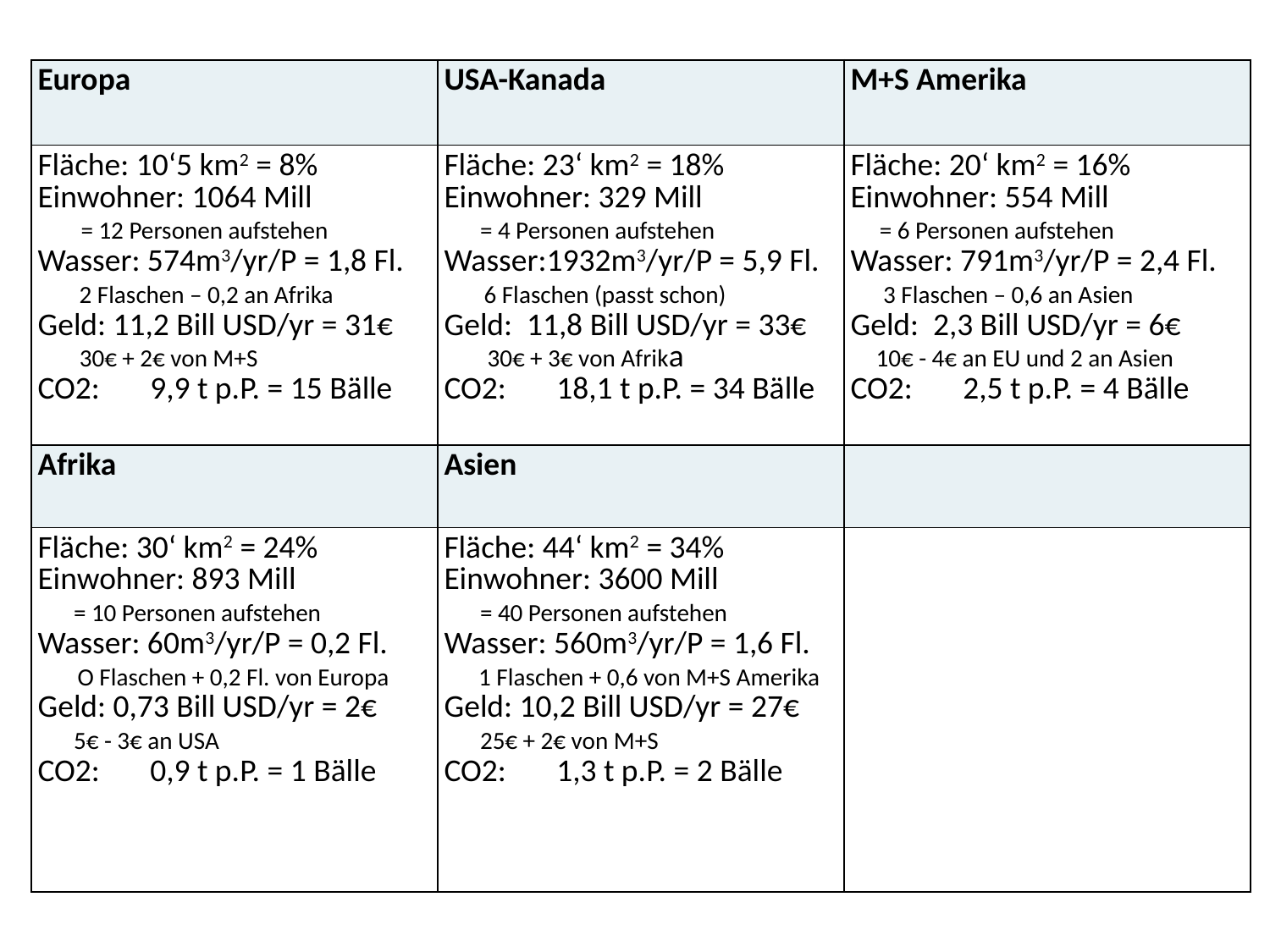

| Europa | USA-Kanada | M+S Amerika |
| --- | --- | --- |
| Fläche: 10‘5 km2 = 8% Einwohner: 1064 Mill = 12 Personen aufstehen Wasser: 574m3/yr/P = 1,8 Fl. 2 Flaschen – 0,2 an Afrika Geld: 11,2 Bill USD/yr = 31€ 30€ + 2€ von M+S CO2: 9,9 t p.P. = 15 Bälle | Fläche: 23‘ km2 = 18% Einwohner: 329 Mill = 4 Personen aufstehen Wasser:1932m3/yr/P = 5,9 Fl. 6 Flaschen (passt schon) Geld: 11,8 Bill USD/yr = 33€ 30€ + 3€ von Afrika CO2: 18,1 t p.P. = 34 Bälle | Fläche: 20‘ km2 = 16% Einwohner: 554 Mill = 6 Personen aufstehen Wasser: 791m3/yr/P = 2,4 Fl. 3 Flaschen – 0,6 an Asien Geld: 2,3 Bill USD/yr = 6€ 10€ - 4€ an EU und 2 an Asien CO2: 2,5 t p.P. = 4 Bälle |
| Afrika | Asien |  |
| Fläche: 30‘ km2 = 24% Einwohner: 893 Mill = 10 Personen aufstehen Wasser: 60m3/yr/P = 0,2 Fl. O Flaschen + 0,2 Fl. von Europa Geld: 0,73 Bill USD/yr = 2€ 5€ - 3€ an USA CO2: 0,9 t p.P. = 1 Bälle | Fläche: 44‘ km2 = 34% Einwohner: 3600 Mill = 40 Personen aufstehen Wasser: 560m3/yr/P = 1,6 Fl. 1 Flaschen + 0,6 von M+S Amerika Geld: 10,2 Bill USD/yr = 27€ 25€ + 2€ von M+S CO2: 1,3 t p.P. = 2 Bälle |  |